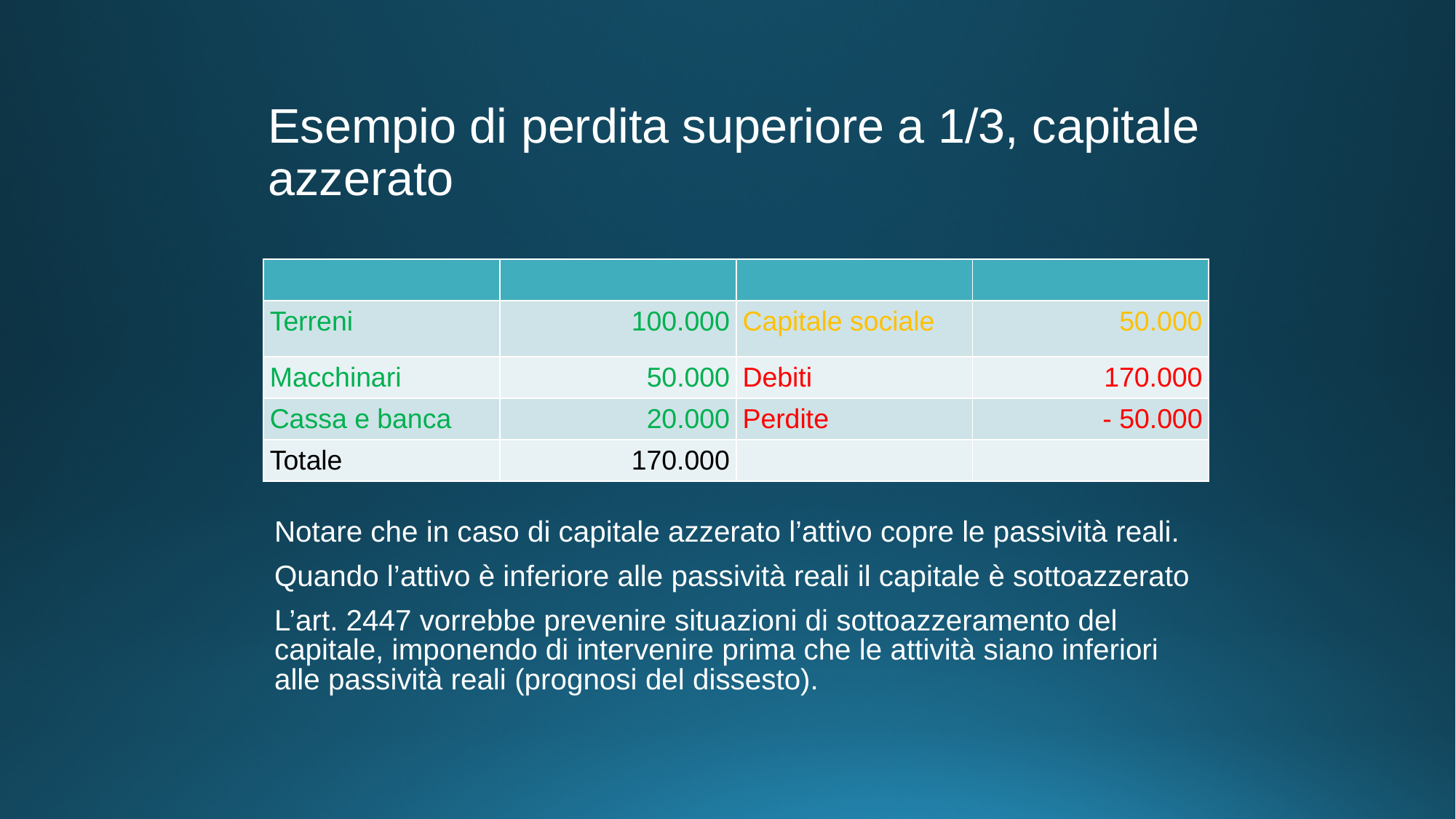

# Esempio di perdita superiore a 1/3, capitale azzerato
|  |  |  |  |
| --- | --- | --- | --- |
| Terreni | 100.000 | Capitale sociale | 50.000 |
| Macchinari | 50.000 | Debiti | 170.000 |
| Cassa e banca | 20.000 | Perdite | - 50.000 |
| Totale | 170.000 |  |  |
Notare che in caso di capitale azzerato l’attivo copre le passività reali.
Quando l’attivo è inferiore alle passività reali il capitale è sottoazzerato
L’art. 2447 vorrebbe prevenire situazioni di sottoazzeramento del capitale, imponendo di intervenire prima che le attività siano inferiori alle passività reali (prognosi del dissesto).